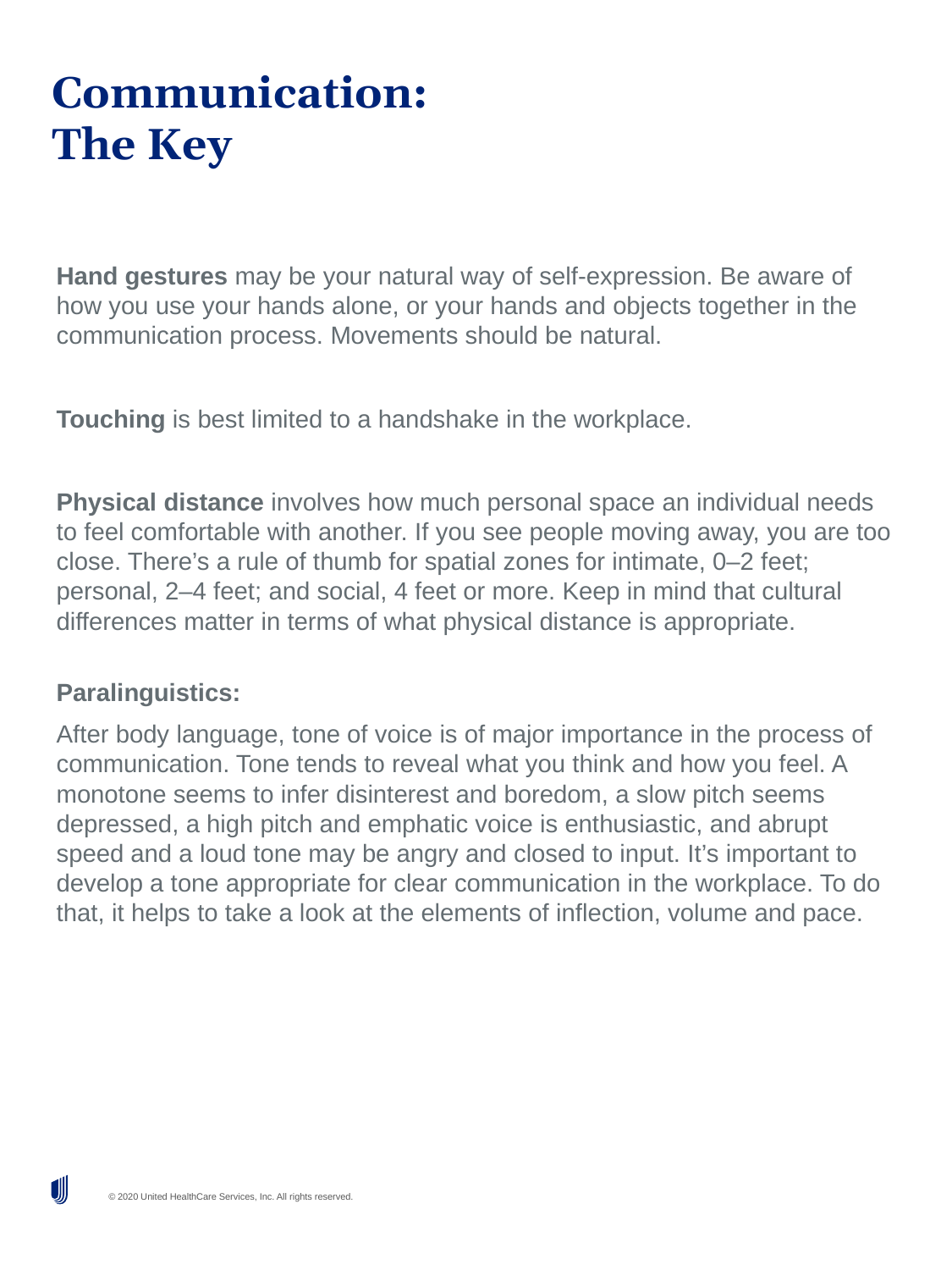

# Communication: The Key
Hand gestures may be your natural way of self-expression. Be aware of how you use your hands alone, or your hands and objects together in the communication process. Movements should be natural.

Touching is best limited to a handshake in the workplace.

Physical distance involves how much personal space an individual needs to feel comfortable with another. If you see people moving away, you are too close. There’s a rule of thumb for spatial zones for intimate, 0–2 feet; personal, 2–4 feet; and social, 4 feet or more. Keep in mind that cultural differences matter in terms of what physical distance is appropriate.
Paralinguistics:
After body language, tone of voice is of major importance in the process of communication. Tone tends to reveal what you think and how you feel. A monotone seems to infer disinterest and boredom, a slow pitch seems depressed, a high pitch and emphatic voice is enthusiastic, and abrupt speed and a loud tone may be angry and closed to input. It’s important to develop a tone appropriate for clear communication in the workplace. To do that, it helps to take a look at the elements of inflection, volume and pace.